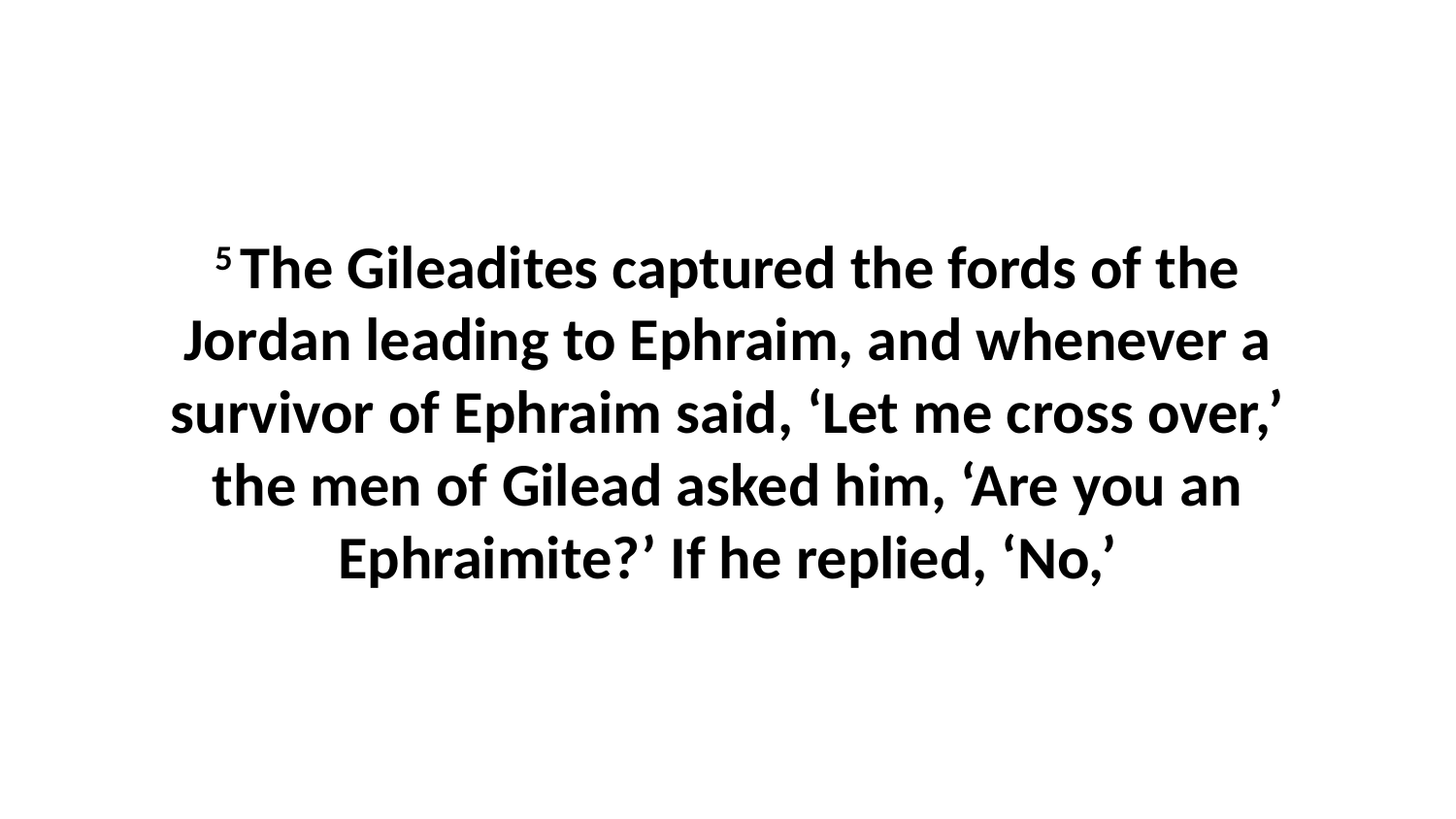

5 The Gileadites captured the fords of the Jordan leading to Ephraim, and whenever a survivor of Ephraim said, ‘Let me cross over,’ the men of Gilead asked him, ‘Are you an Ephraimite?’ If he replied, ‘No,’